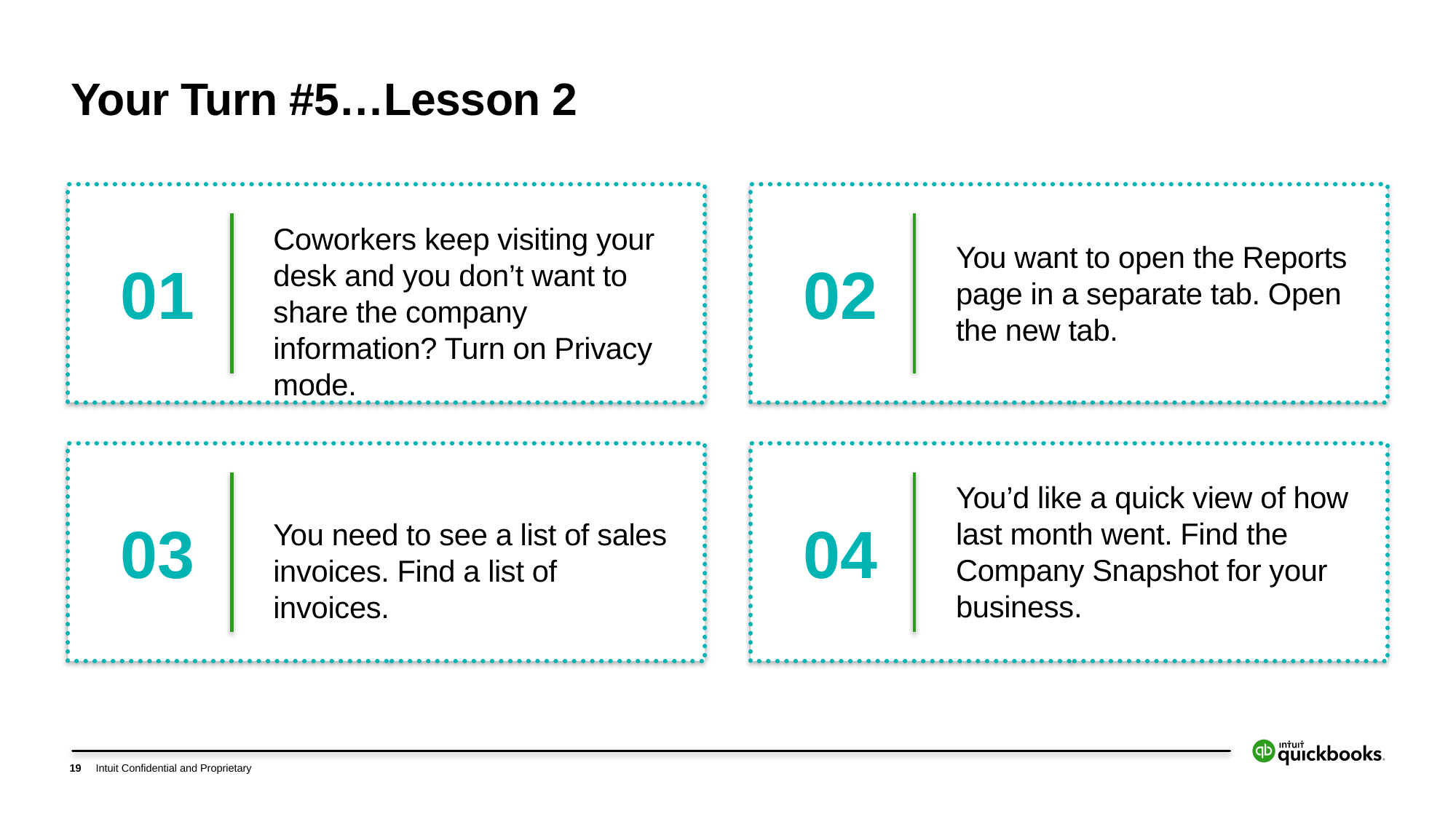

# Your Turn #5…Lesson 2

01
Coworkers keep visiting your desk and you don’t want to share the company information? Turn on Privacy mode.

02
You want to open the Reports page in a separate tab. Open the new tab.

03
You need to see a list of sales invoices. Find a list of invoices.

04
You’d like a quick view of how last month went. Find the Company Snapshot for your business.